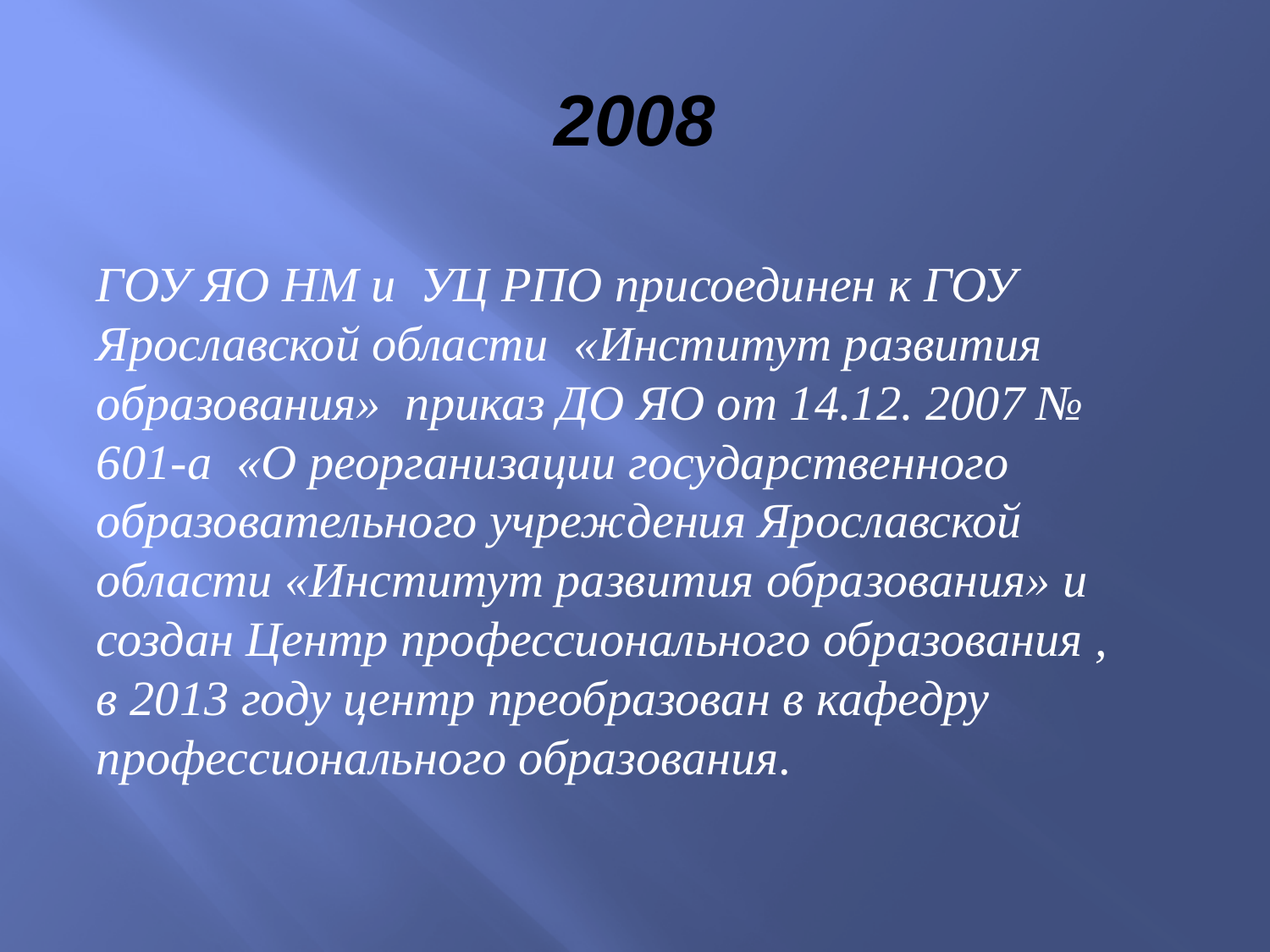

# 2008
ГОУ ЯО НМ и  УЦ РПО присоединен к ГОУ Ярославской области  «Институт развития образования»  приказ ДО ЯО от 14.12. 2007 № 601-а  «О реорганизации государственного образовательного учреждения Ярославской области «Институт развития образования» и создан Центр профессионального образования , в 2013 году центр преобразован в кафедру профессионального образования.